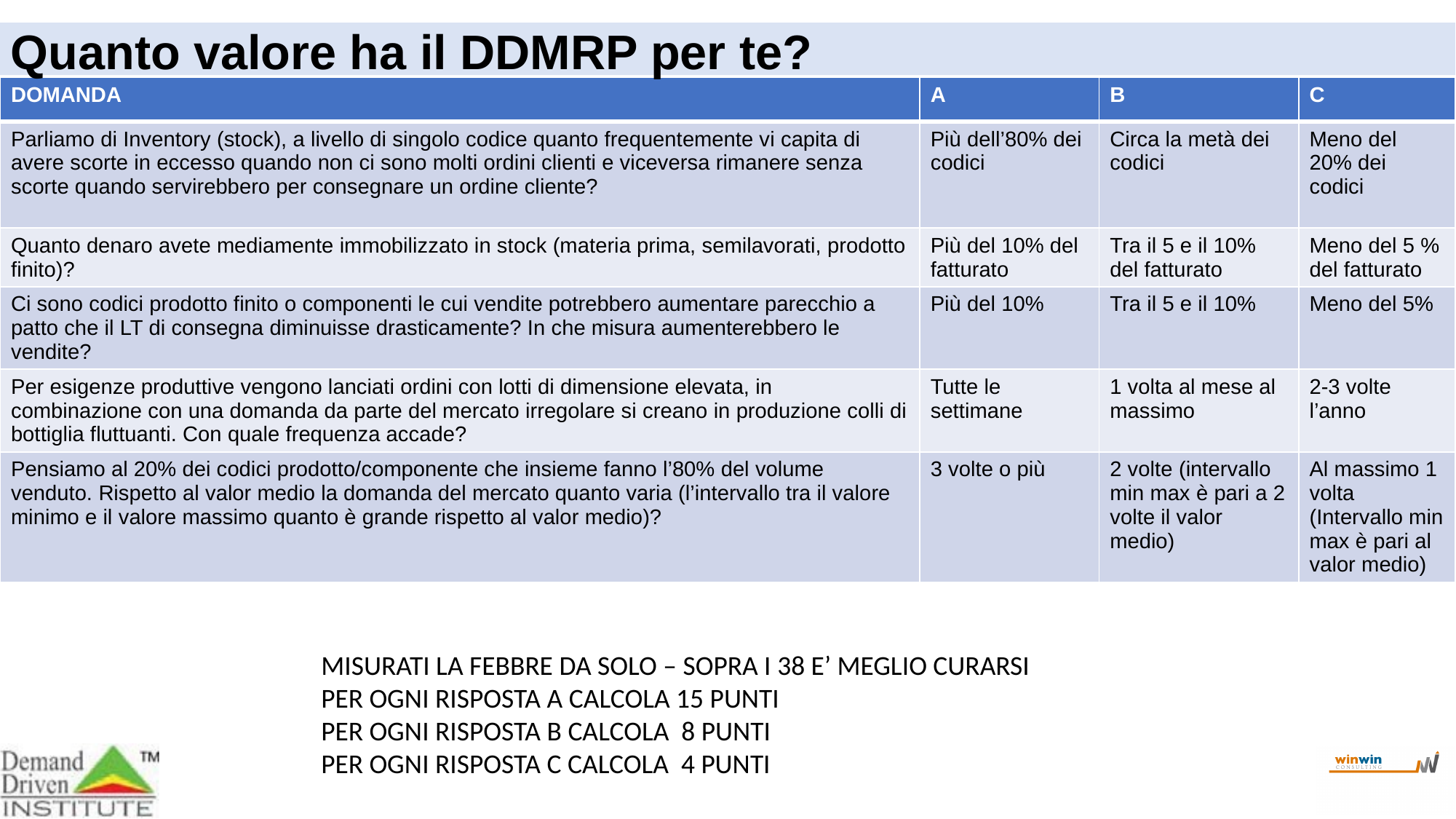

Quanto valore ha il DDMRP per te?
| DOMANDA | A | B | C |
| --- | --- | --- | --- |
| Parliamo di Inventory (stock), a livello di singolo codice quanto frequentemente vi capita di avere scorte in eccesso quando non ci sono molti ordini clienti e viceversa rimanere senza scorte quando servirebbero per consegnare un ordine cliente? | Più dell’80% dei codici | Circa la metà dei codici | Meno del 20% dei codici |
| Quanto denaro avete mediamente immobilizzato in stock (materia prima, semilavorati, prodotto finito)? | Più del 10% del fatturato | Tra il 5 e il 10% del fatturato | Meno del 5 % del fatturato |
| Ci sono codici prodotto finito o componenti le cui vendite potrebbero aumentare parecchio a patto che il LT di consegna diminuisse drasticamente? In che misura aumenterebbero le vendite? | Più del 10% | Tra il 5 e il 10% | Meno del 5% |
| Per esigenze produttive vengono lanciati ordini con lotti di dimensione elevata, in combinazione con una domanda da parte del mercato irregolare si creano in produzione colli di bottiglia fluttuanti. Con quale frequenza accade? | Tutte le settimane | 1 volta al mese al massimo | 2-3 volte l’anno |
| Pensiamo al 20% dei codici prodotto/componente che insieme fanno l’80% del volume venduto. Rispetto al valor medio la domanda del mercato quanto varia (l’intervallo tra il valore minimo e il valore massimo quanto è grande rispetto al valor medio)? | 3 volte o più | 2 volte (intervallo min max è pari a 2 volte il valor medio) | Al massimo 1 volta (Intervallo min max è pari al valor medio) |
MISURATI LA FEBBRE DA SOLO – SOPRA I 38 E’ MEGLIO CURARSI
PER OGNI RISPOSTA A CALCOLA 15 PUNTI
PER OGNI RISPOSTA B CALCOLA  8 PUNTI
PER OGNI RISPOSTA C CALCOLA  4 PUNTI